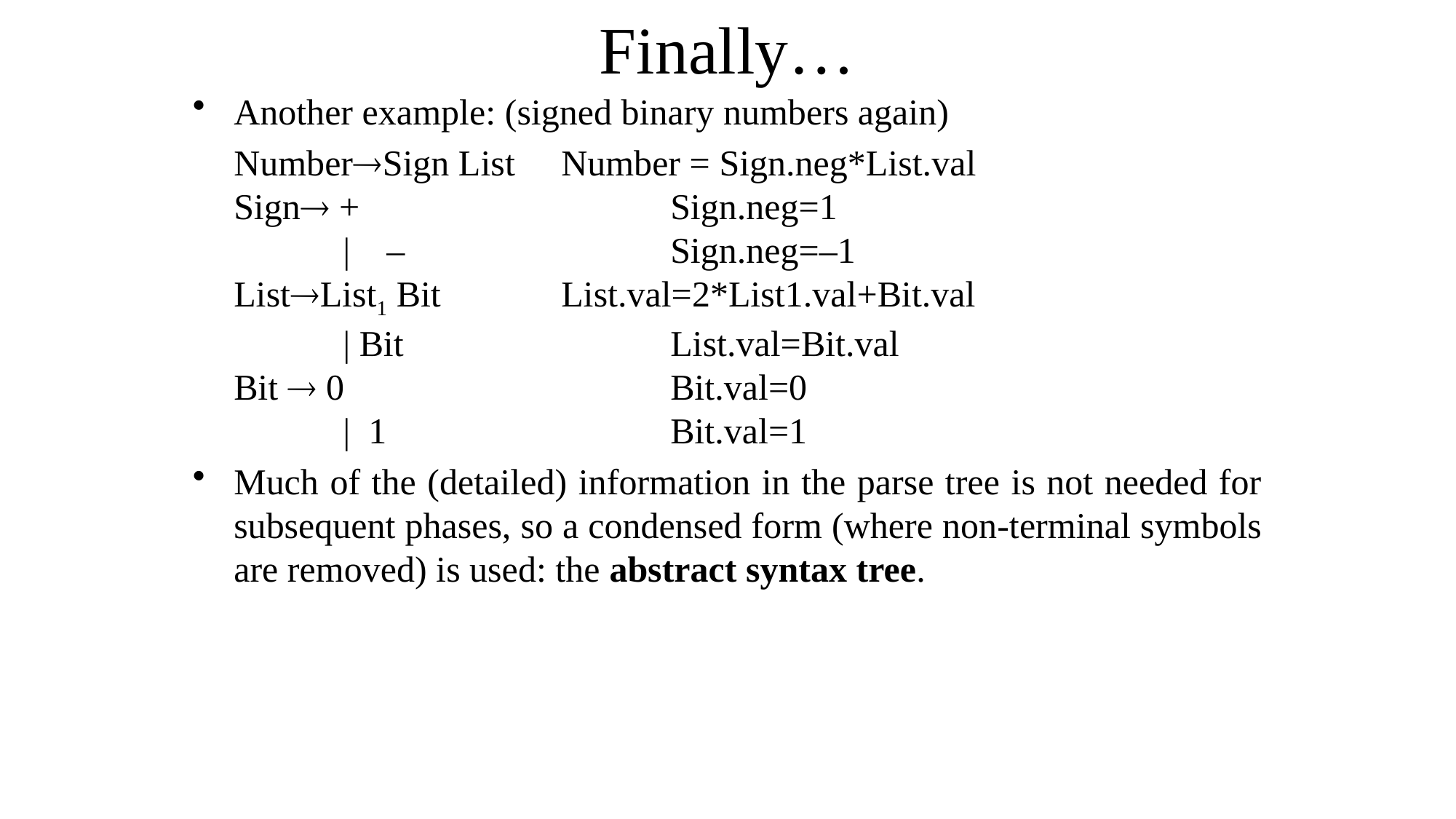

# Finally…
Another example: (signed binary numbers again)
	Number→Sign List	Number = Sign.neg*List.val
	Sign→ +			Sign.neg=1
	    	|    –			Sign.neg=–1
	List→List1 Bit		List.val=2*List1.val+Bit.val
	    	| Bit			List.val=Bit.val
	Bit → 0			Bit.val=0
	    	|  1			Bit.val=1
Much of the (detailed) information in the parse tree is not needed for subsequent phases, so a condensed form (where non-terminal symbols are removed) is used: the abstract syntax tree.